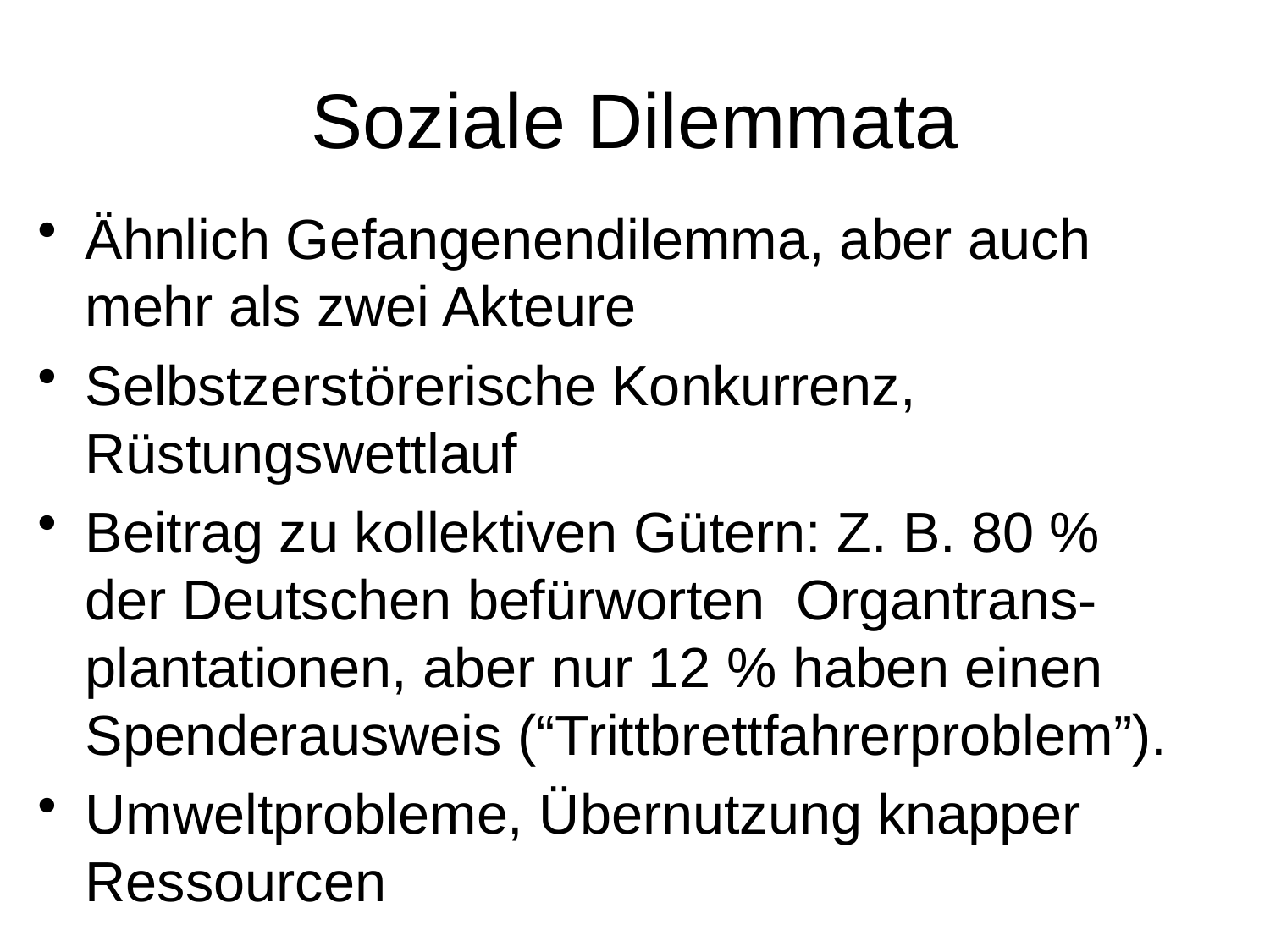

# Soziale Dilemmata
Ähnlich Gefangenendilemma, aber auch mehr als zwei Akteure
Selbstzerstörerische Konkurrenz, Rüstungswettlauf
Beitrag zu kollektiven Gütern: Z. B. 80 % der Deutschen befürworten  Organtrans- plantationen, aber nur 12 % haben einen Spenderausweis (“Trittbrettfahrerproblem”).
Umweltprobleme, Übernutzung knapper Ressourcen